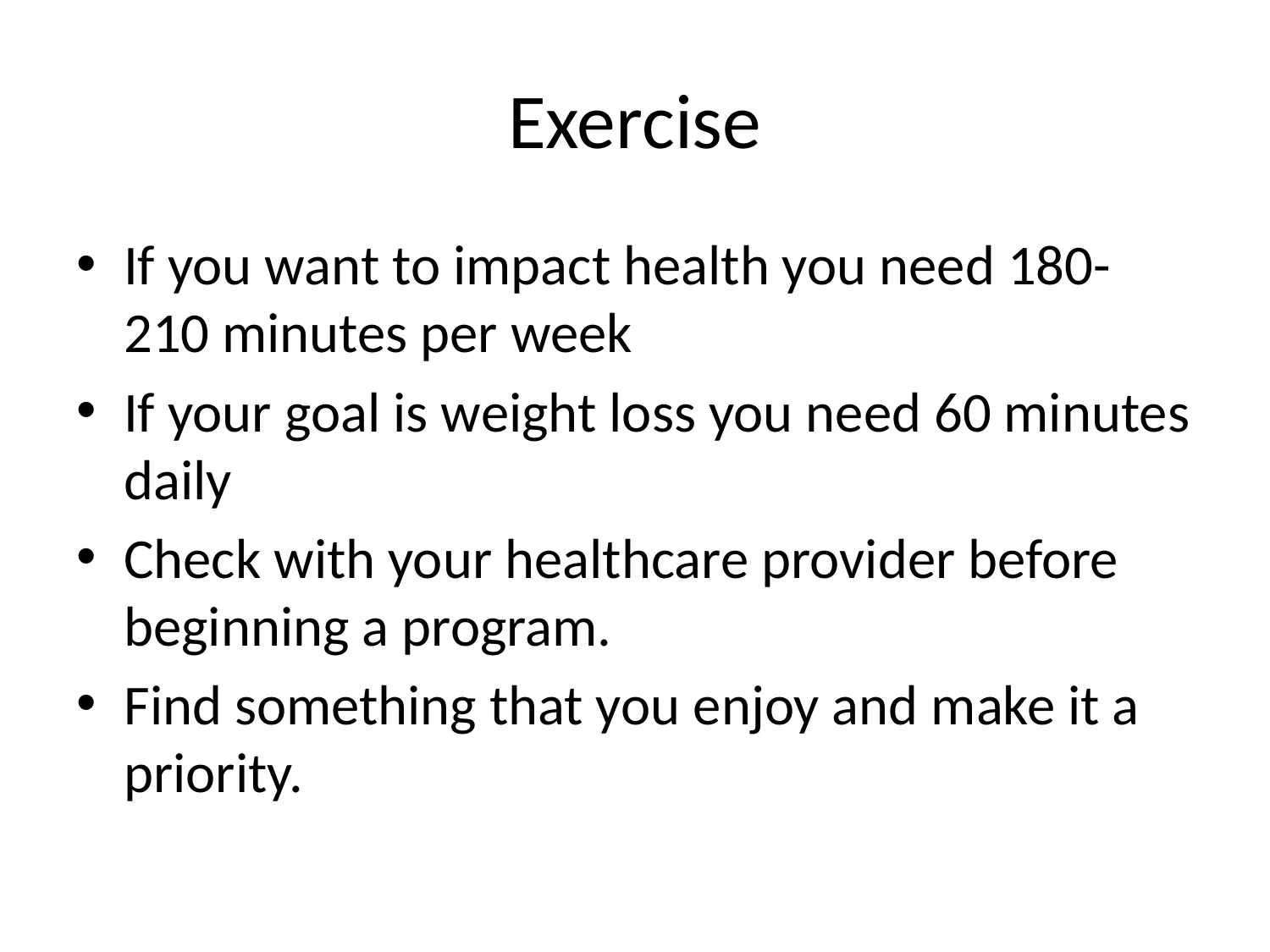

# Exercise
If you want to impact health you need 180-210 minutes per week
If your goal is weight loss you need 60 minutes daily
Check with your healthcare provider before beginning a program.
Find something that you enjoy and make it a priority.